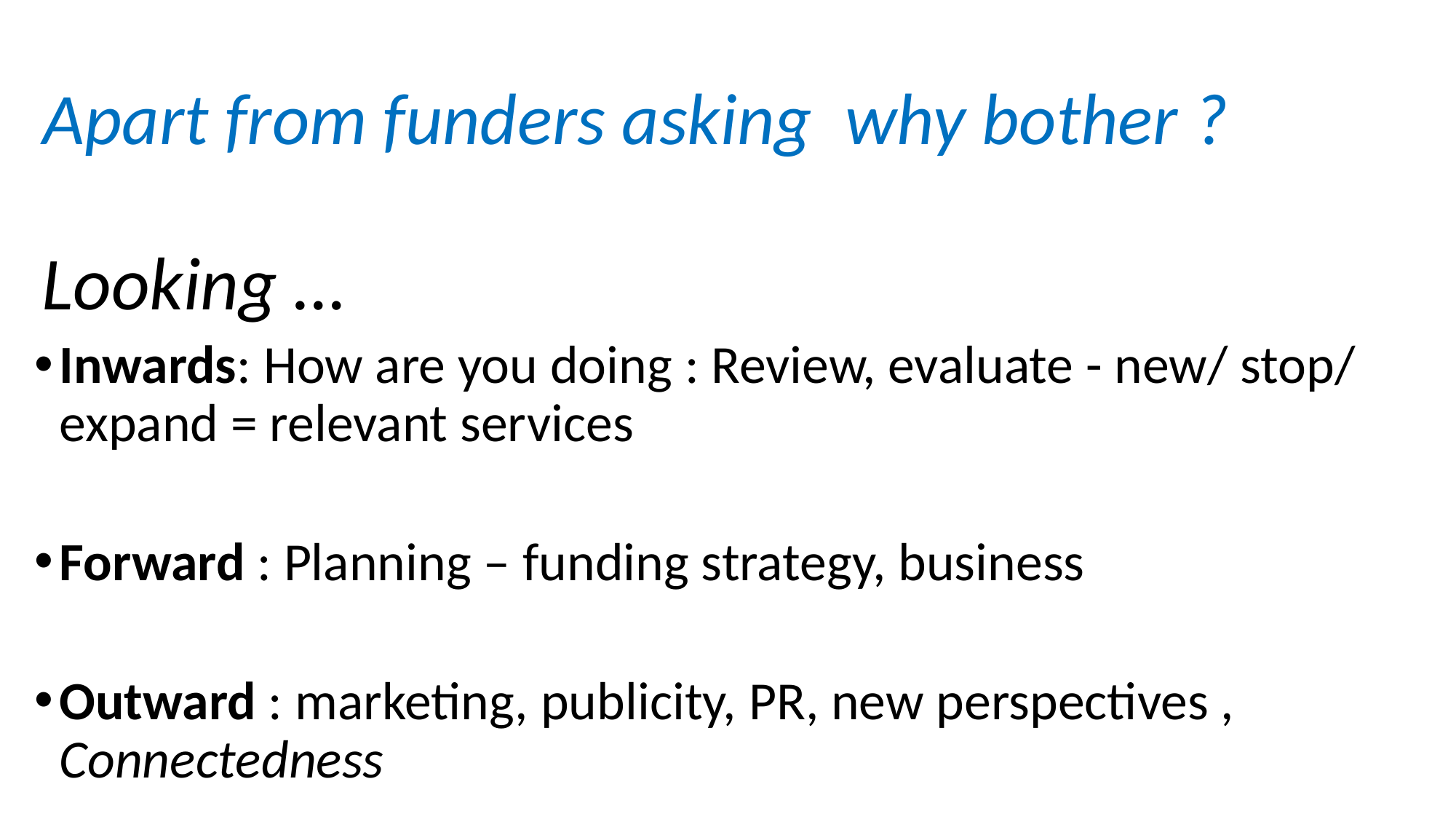

# Apart from funders asking  why bother ?

 Looking …
Inwards: How are you doing : Review, evaluate - new/ stop/ expand = relevant services

Forward : Planning – funding strategy, business

Outward : marketing, publicity, PR, new perspectives , Connectedness